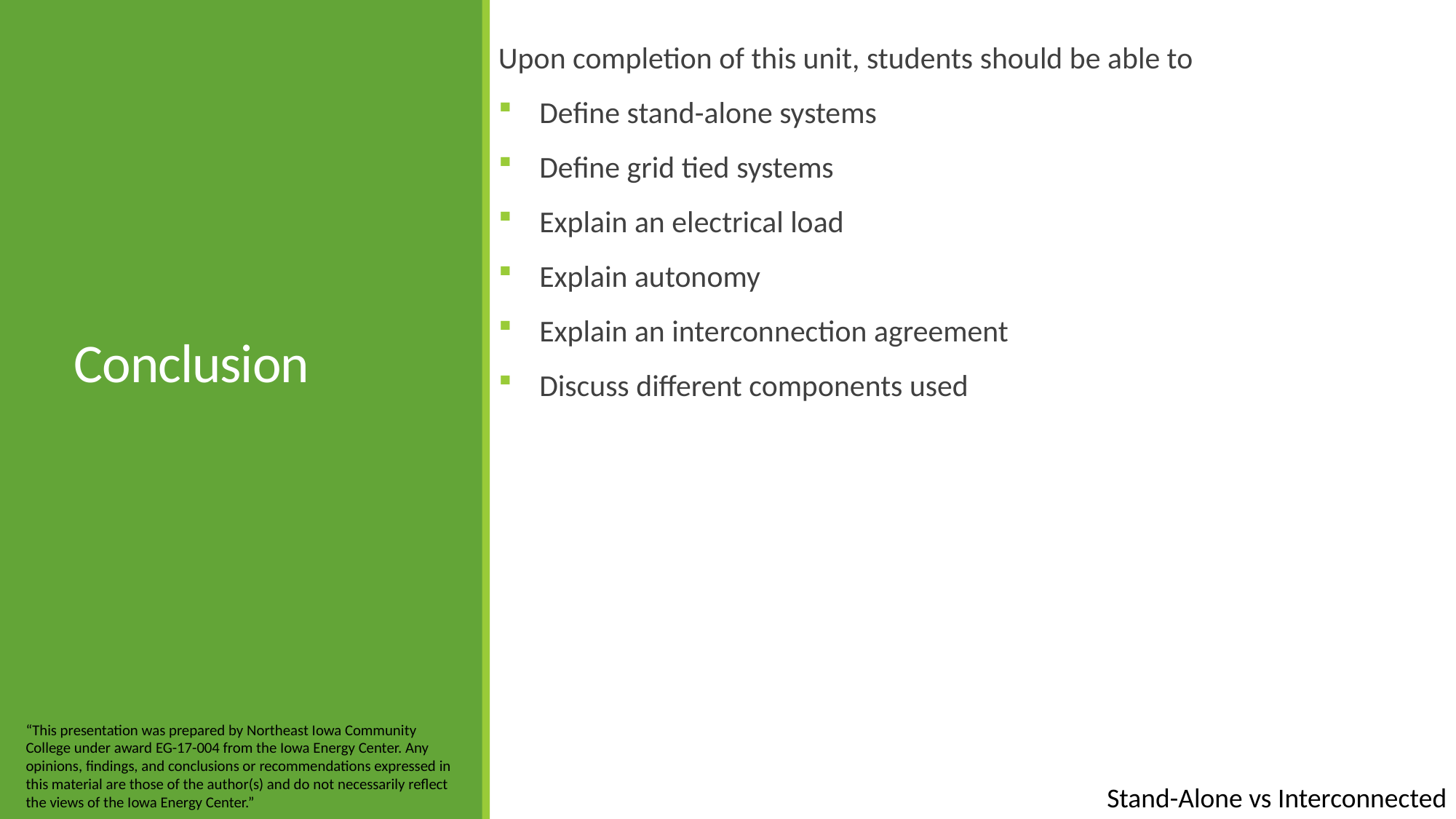

Upon completion of this unit, students should be able to
Define stand-alone systems
Define grid tied systems
Explain an electrical load
Explain autonomy
Explain an interconnection agreement
Discuss different components used

# Conclusion
“This presentation was prepared by Northeast Iowa Community College under award EG-17-004 from the Iowa Energy Center. Any opinions, findings, and conclusions or recommendations expressed in this material are those of the author(s) and do not necessarily reflect the views of the Iowa Energy Center.”